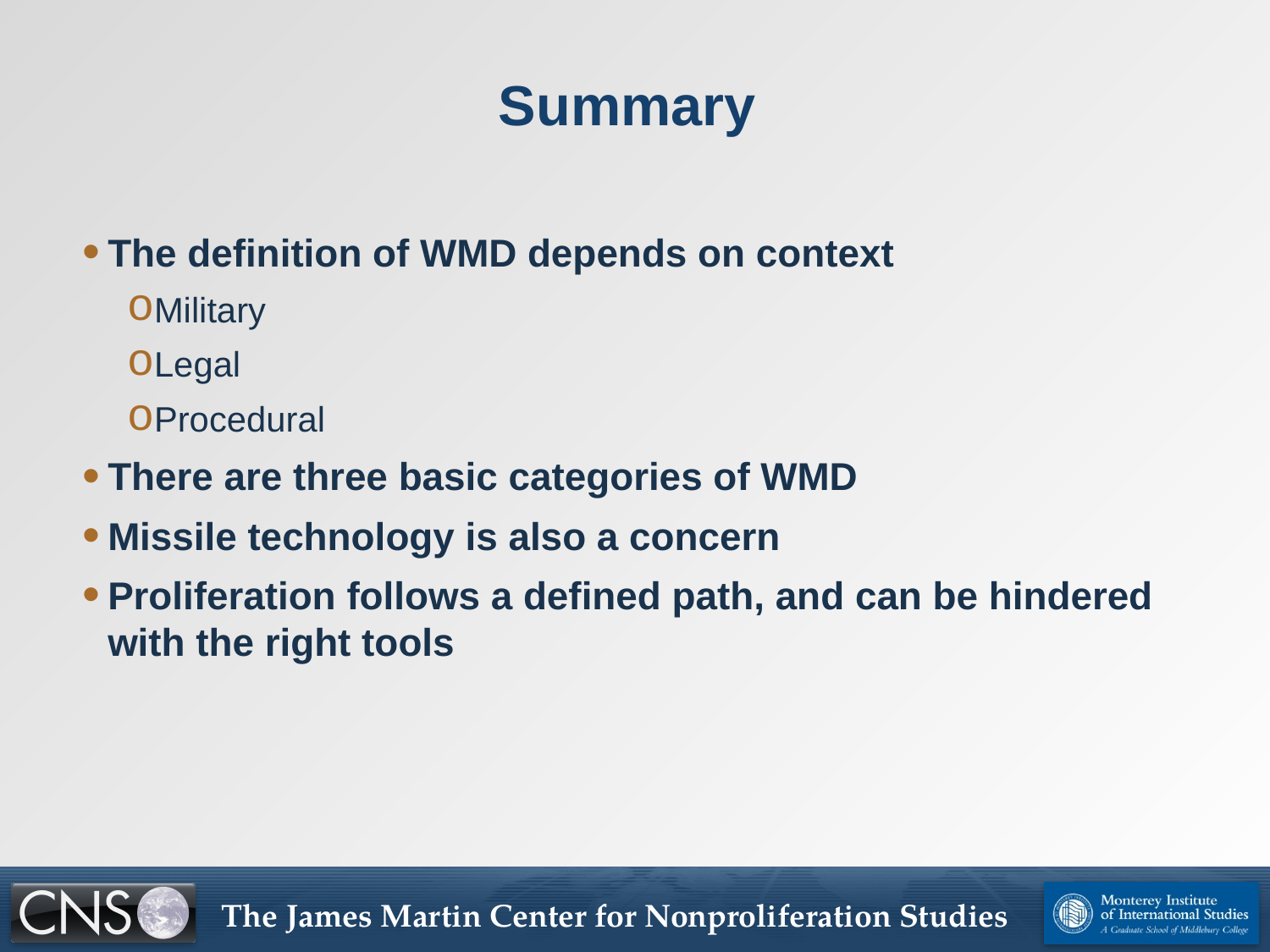

# Summary
The definition of WMD depends on context
Military
Legal
Procedural
There are three basic categories of WMD
Missile technology is also a concern
Proliferation follows a defined path, and can be hindered with the right tools